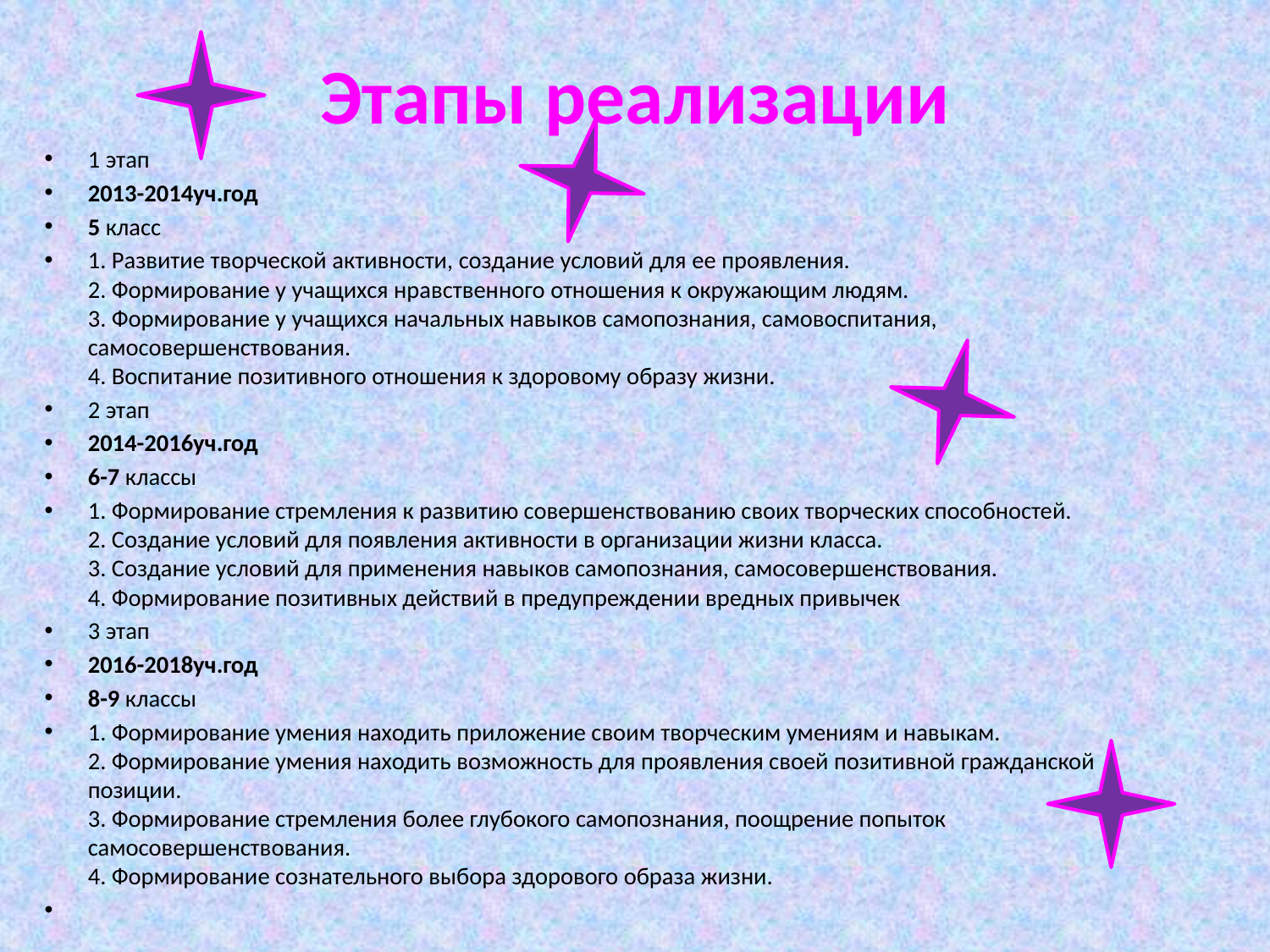

# Этапы реализации

1 этап
2013-2014уч.год
5 класс
1. Развитие творческой активности, создание условий для ее проявления.
2. Формирование у учащихся нравственного отношения к окружающим людям.
3. Формирование у учащихся начальных навыков самопознания, самовоспитания, самосовершенствования.
4. Воспитание позитивного отношения к здоровому образу жизни.
2 этап
2014-2016уч.год
6-7 классы
1. Формирование стремления к развитию совершенствованию своих творческих способностей.
2. Создание условий для появления активности в организации жизни класса.
3. Создание условий для применения навыков самопознания, самосовершенствования.
4. Формирование позитивных действий в предупреждении вредных привычек
3 этап
2016-2018уч.год
8-9 классы
1. Формирование умения находить приложение своим творческим умениям и навыкам.
2. Формирование умения находить возможность для проявления своей позитивной гражданской позиции.
3. Формирование стремления более глубокого самопознания, поощрение попыток самосовершенствования.
4. Формирование сознательного выбора здорового образа жизни.